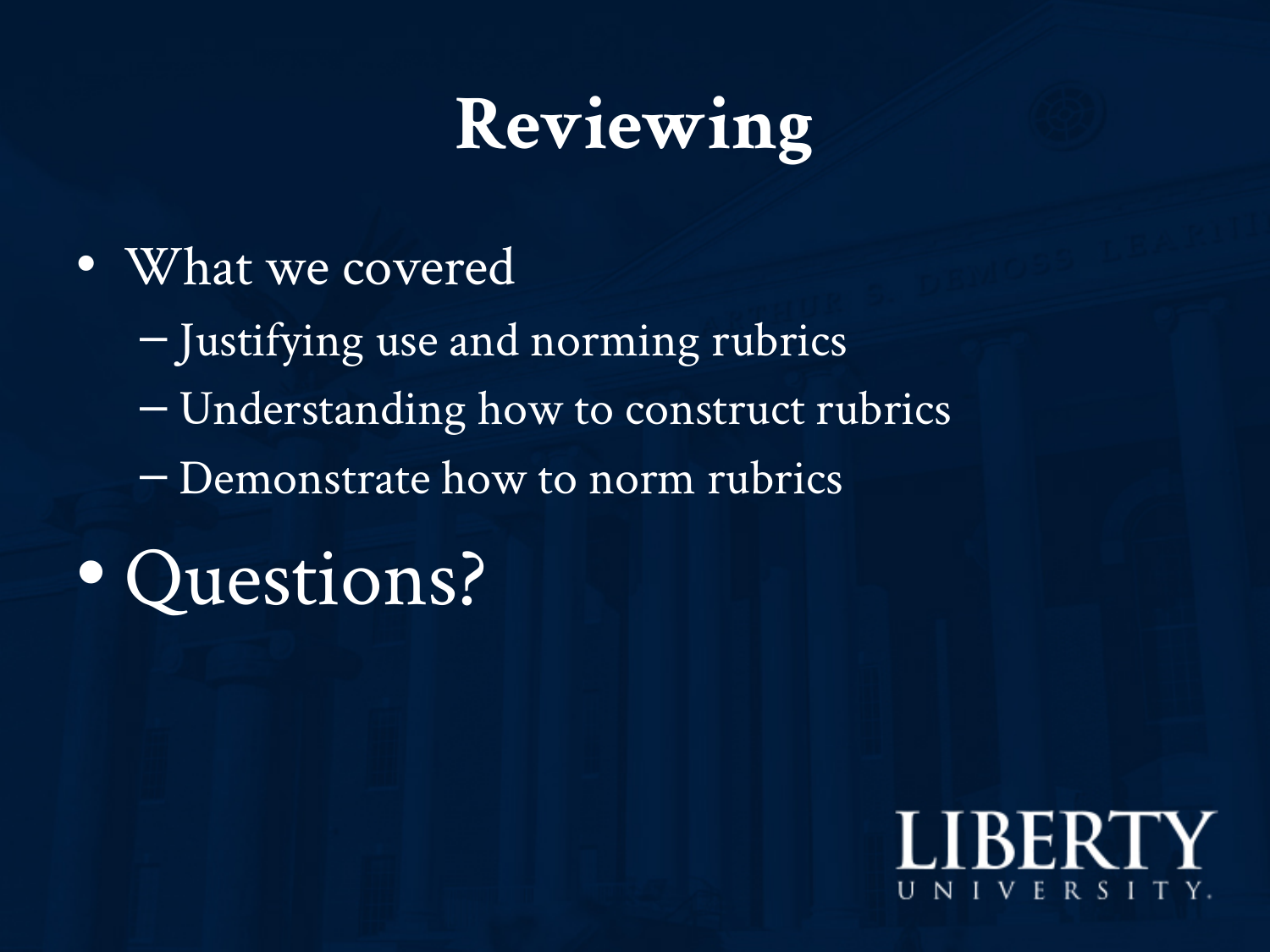

# Reviewing
What we covered
Justifying use and norming rubrics
Understanding how to construct rubrics
Demonstrate how to norm rubrics
Questions?